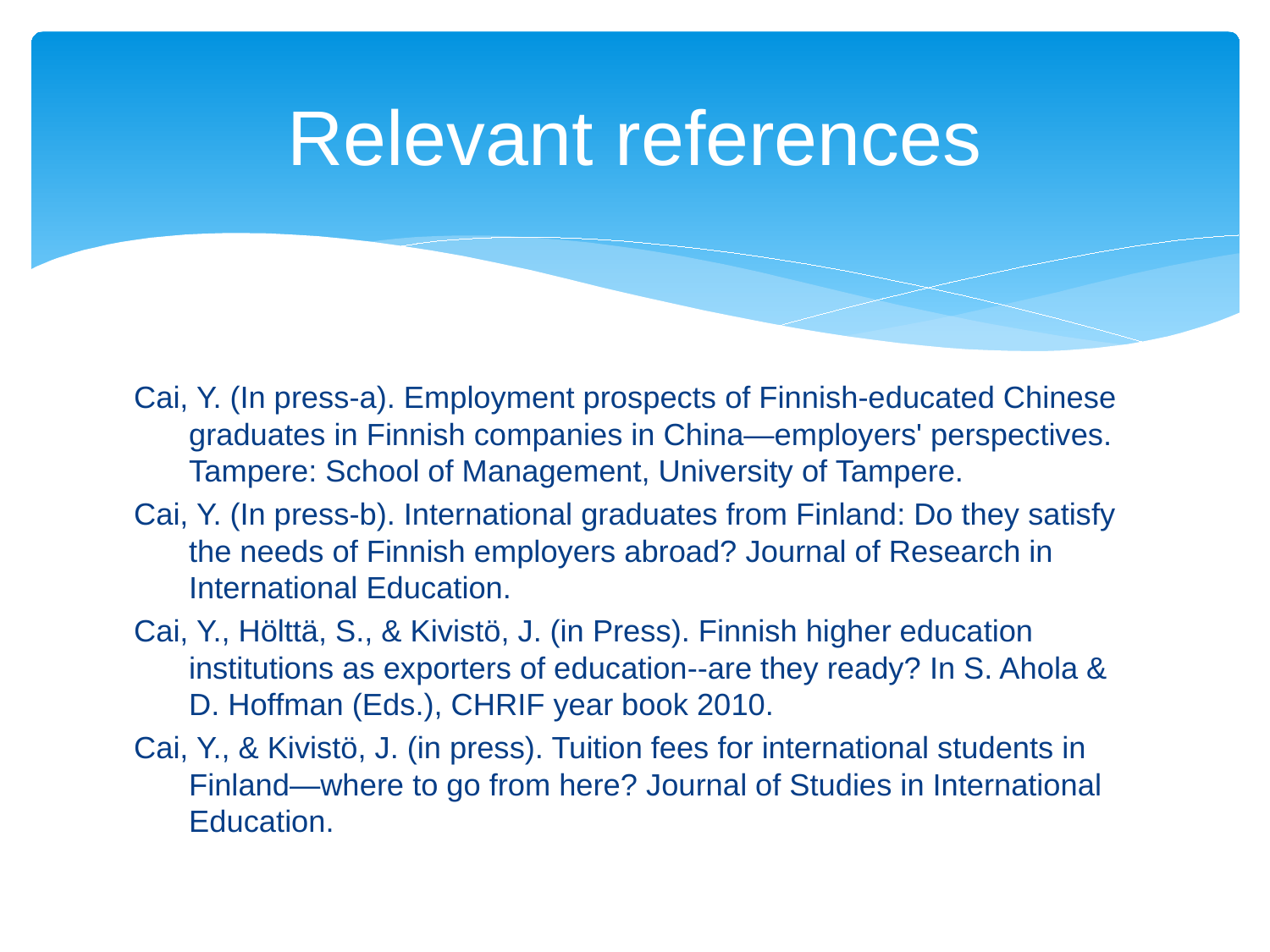

# Relevant references
Cai, Y. (In press-a). Employment prospects of Finnish-educated Chinese graduates in Finnish companies in China—employers' perspectives. Tampere: School of Management, University of Tampere.
Cai, Y. (In press-b). International graduates from Finland: Do they satisfy the needs of Finnish employers abroad? Journal of Research in International Education.
Cai, Y., Hölttä, S., & Kivistö, J. (in Press). Finnish higher education institutions as exporters of education--are they ready? In S. Ahola & D. Hoffman (Eds.), CHRIF year book 2010.
Cai, Y., & Kivistö, J. (in press). Tuition fees for international students in Finland—where to go from here? Journal of Studies in International Education.